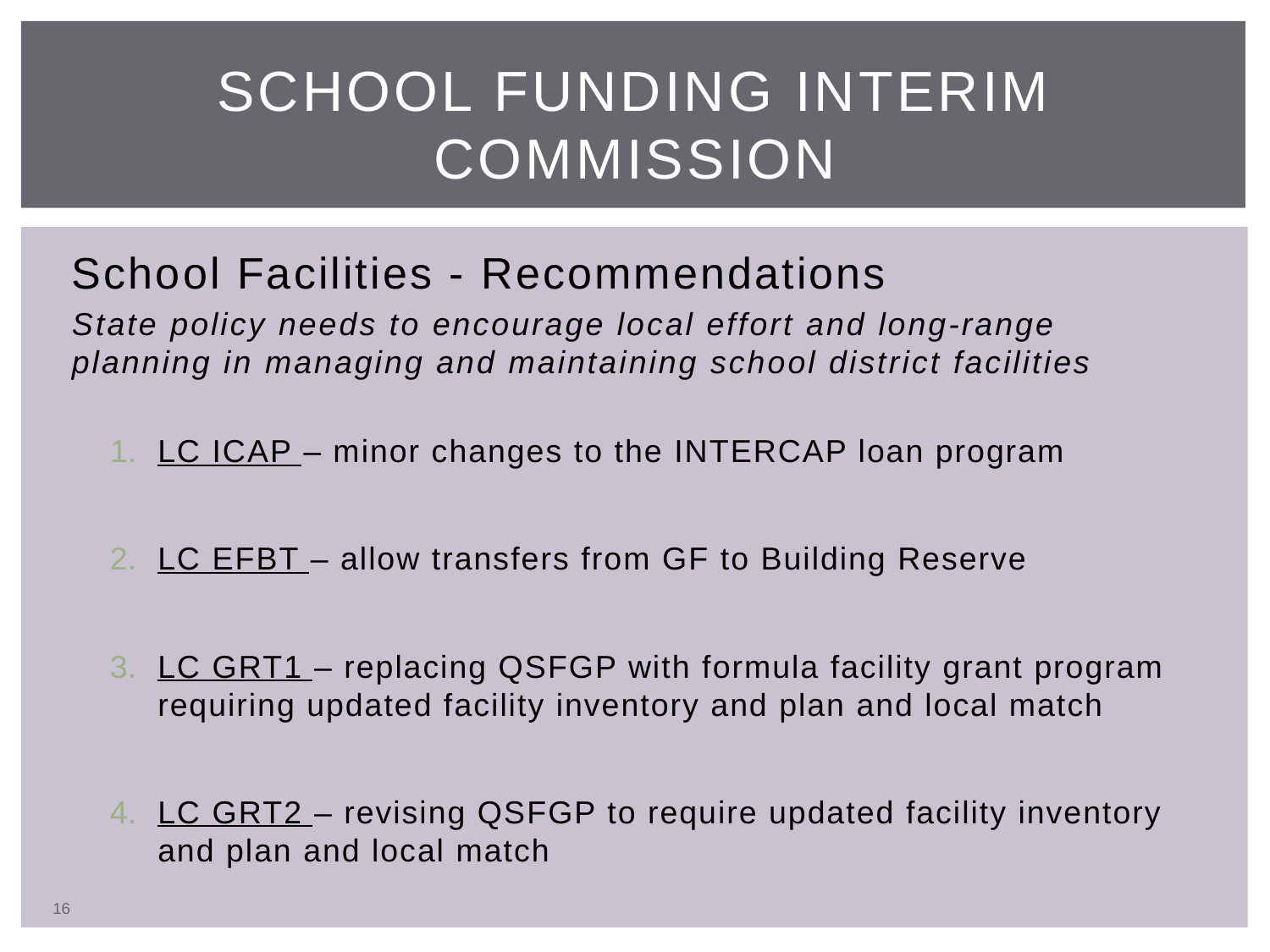

# School funding interim commission
School Facilities - Recommendations
State policy needs to encourage local effort and long-range planning in managing and maintaining school district facilities

LC ICAP – minor changes to the INTERCAP loan program

LC EFBT – allow transfers from GF to Building Reserve

LC GRT1 – replacing QSFGP with formula facility grant program requiring updated facility inventory and plan and local match

LC GRT2 – revising QSFGP to require updated facility inventory and plan and local match
16